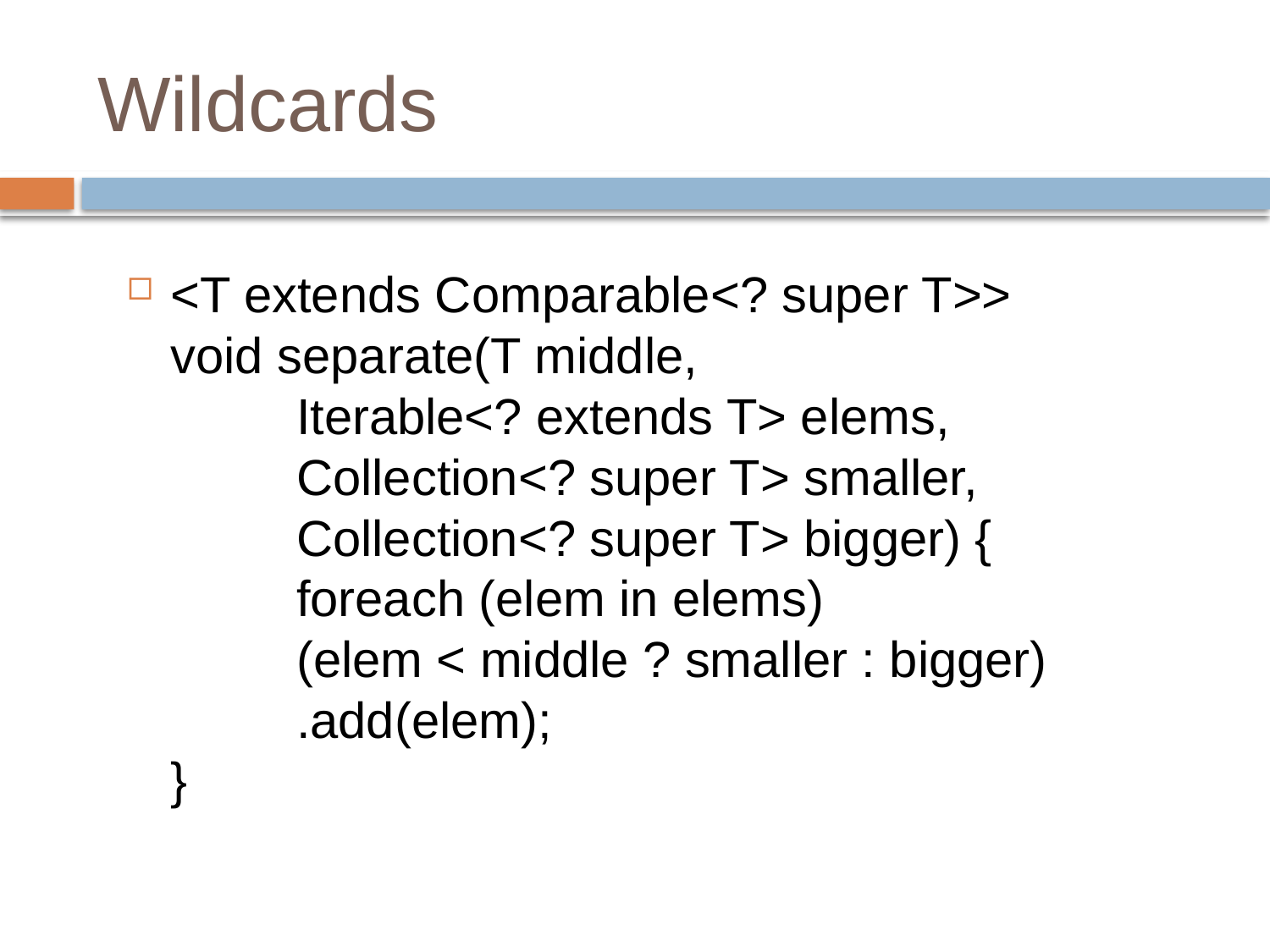

# Wildcards
<T extends Comparable<? super T>>
void separate(T middle,
		Iterable<? extends T> elems,
		Collection<? super T> smaller,
		Collection<? super T> bigger) {
	foreach (elem in elems)
		(elem < middle ? smaller : bigger)
				.add(elem);
}